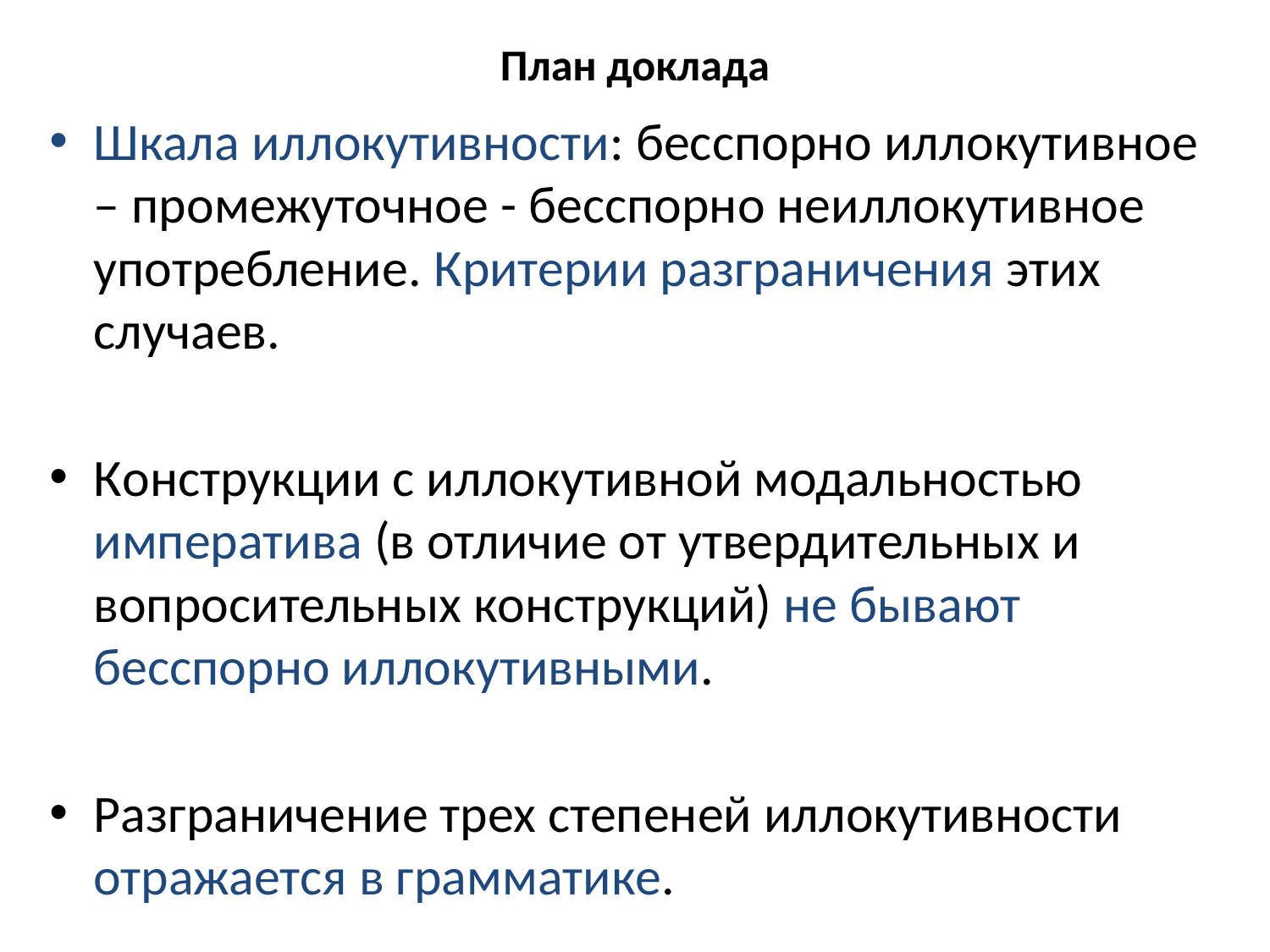

# План доклада
Шкала иллокутивности: бесспорно иллокутивное – промежуточное - бесспорно неиллокутивное употребление. Критерии разграничения этих случаев.

Конструкции с иллокутивной модальностью императива (в отличие от утвердительных и вопросительных конструкций) не бывают бесспорно иллокутивными.

Разграничение трех степеней иллокутивности отражается в грамматике.